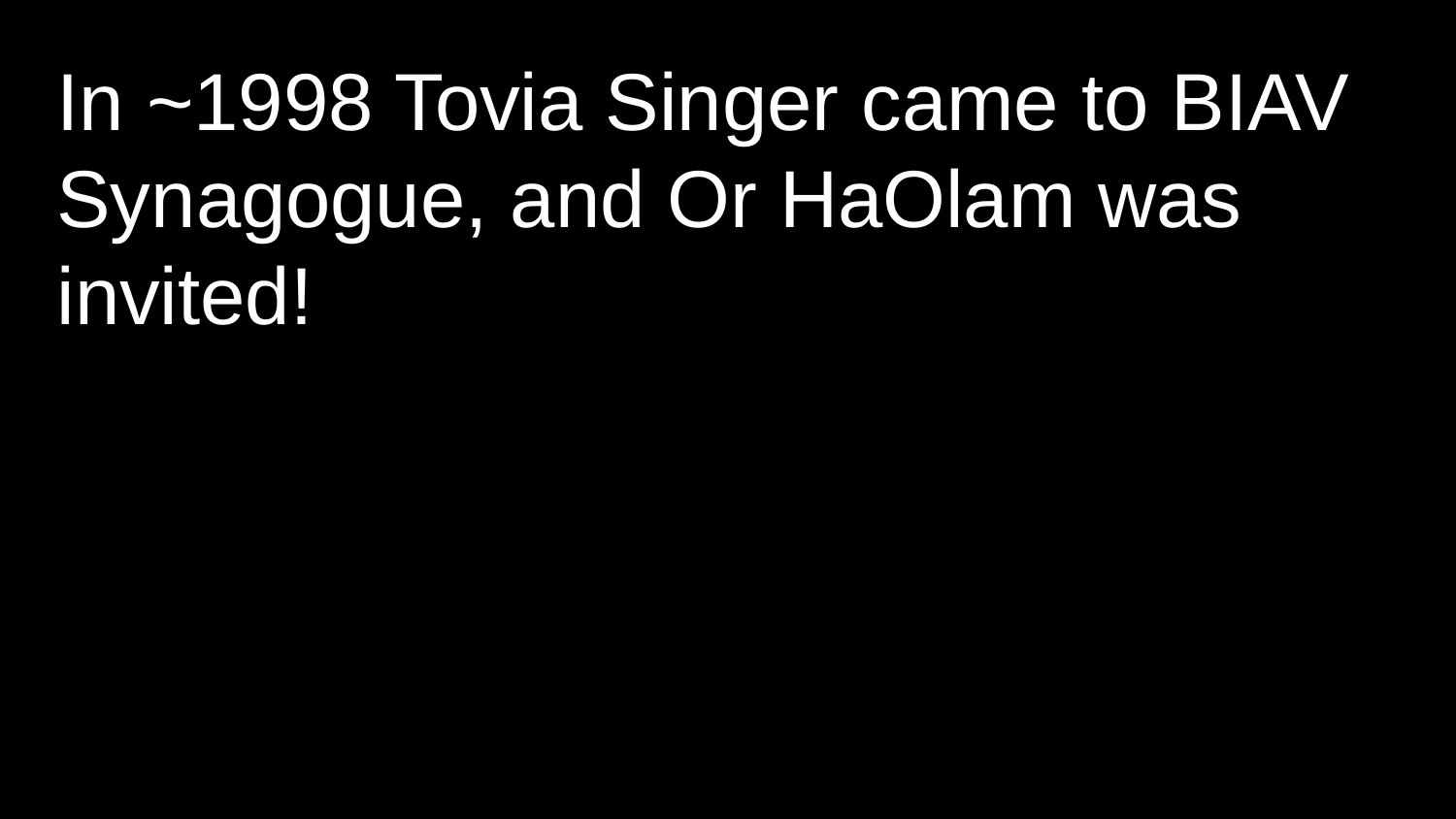

In ~1998 Tovia Singer came to BIAV Synagogue, and Or HaOlam was invited!